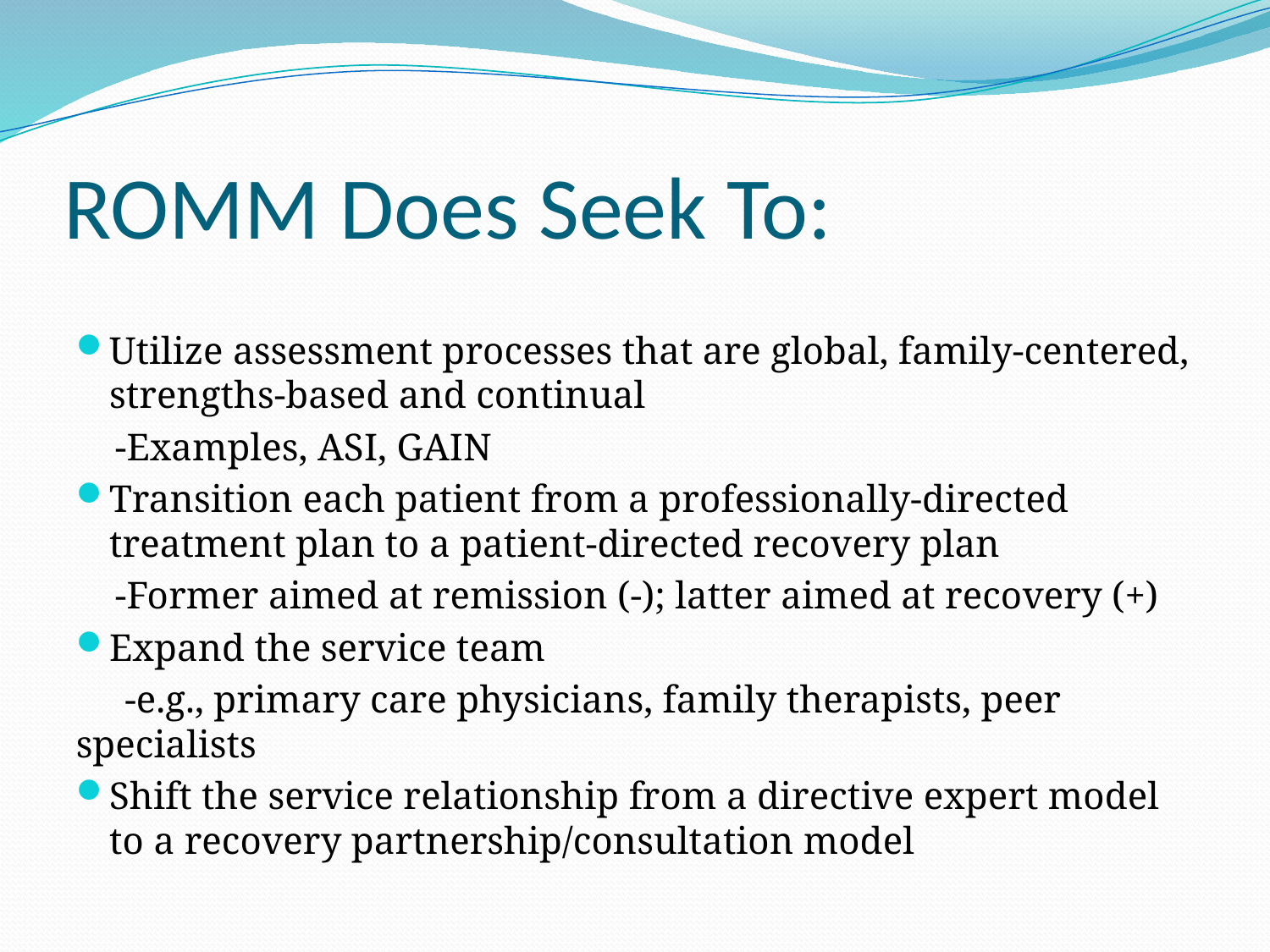

# ROMM Does Seek To:

Utilize assessment processes that are global, family-centered, strengths-based and continual
    -Examples, ASI, GAIN
Transition each patient from a professionally-directed treatment plan to a patient-directed recovery plan
    -Former aimed at remission (-); latter aimed at recovery (+)
Expand the service team
     -e.g., primary care physicians, family therapists, peer 	specialists
Shift the service relationship from a directive expert model to a recovery partnership/consultation model